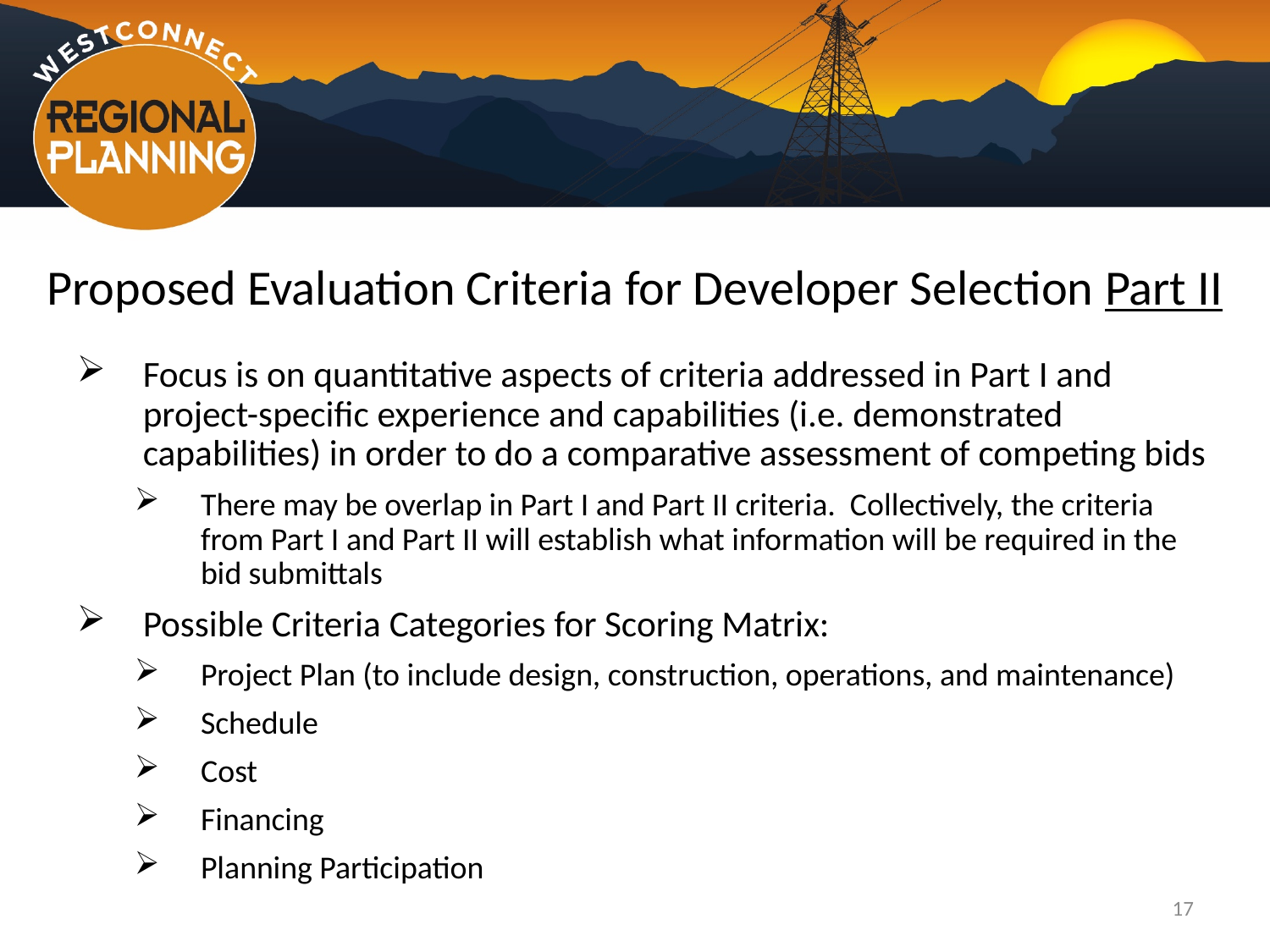

# Proposed Evaluation Criteria for Developer Selection Part II
Focus is on quantitative aspects of criteria addressed in Part I and project-specific experience and capabilities (i.e. demonstrated capabilities) in order to do a comparative assessment of competing bids
There may be overlap in Part I and Part II criteria.  Collectively, the criteria from Part I and Part II will establish what information will be required in the bid submittals
Possible Criteria Categories for Scoring Matrix:
Project Plan (to include design, construction, operations, and maintenance)
Schedule
Cost
Financing
Planning Participation
17